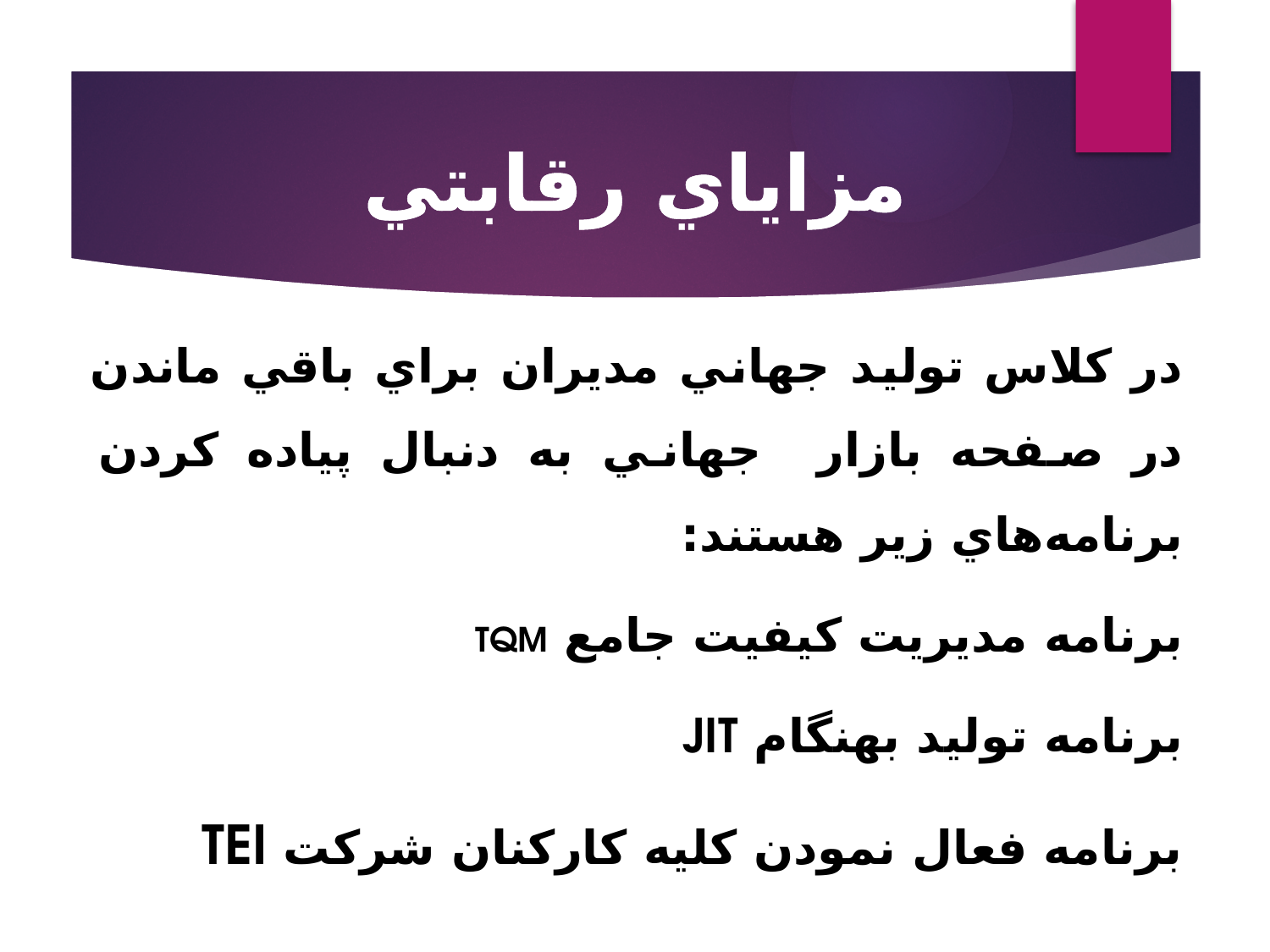

مزاياي رقابتي
در کلاس توليد جهاني مديران براي باقي ماندن در صفحه بازار  جهاني به دنبال پياده کردن برنامه‌هاي زير هستند:
برنامه مديريت کيفيت جامع TQM
برنامه توليد بهنگام JIT
برنامه فعال نمودن کليه کارکنان شرکت TEI